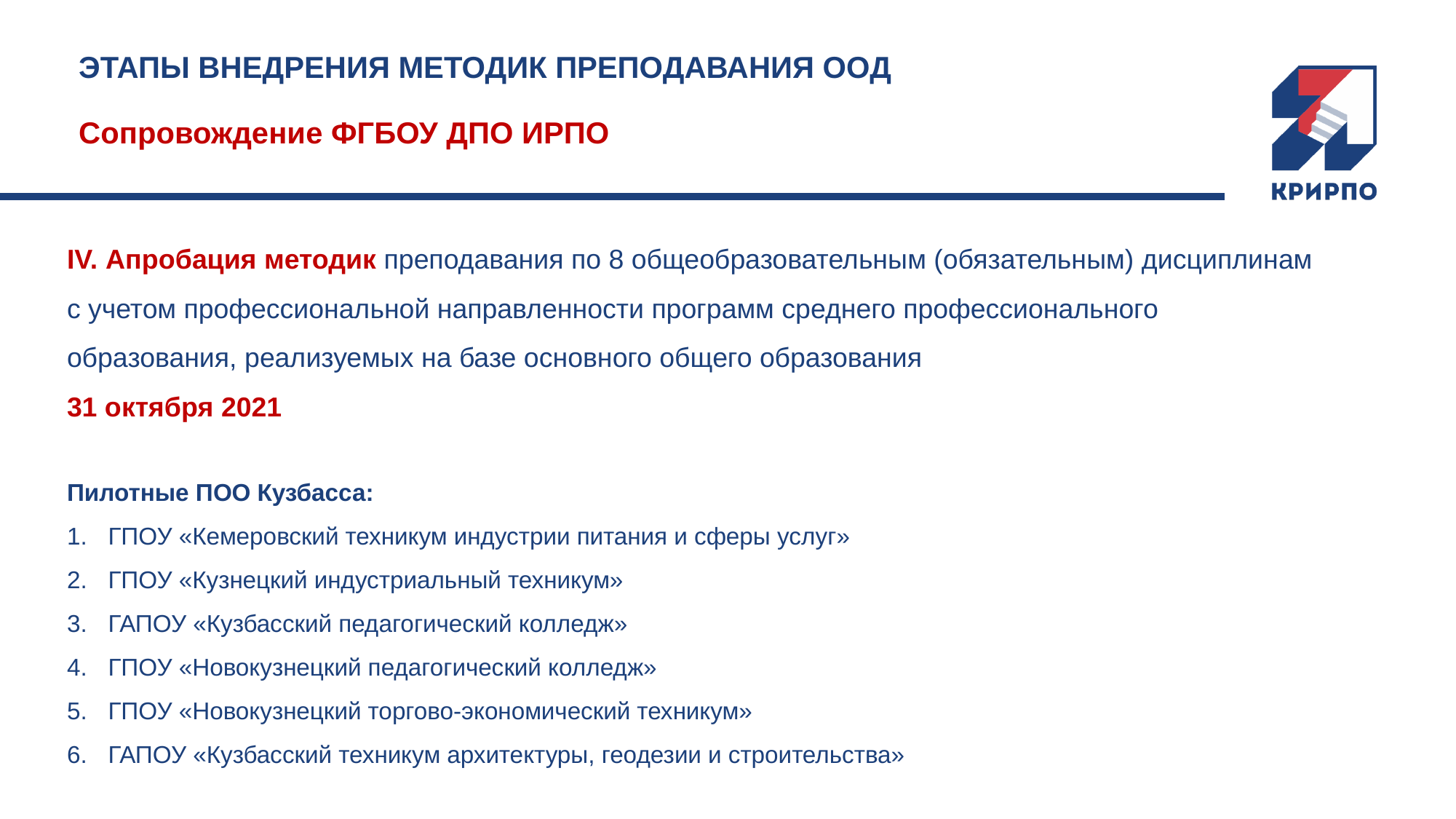

# ЭТАПЫ ВНЕДРЕНИЯ МЕТОДИК ПРЕПОДАВАНИЯ ООД Сопровождение ФГБОУ ДПО ИРПО
IV. Апробация методик преподавания по 8 общеобразовательным (обязательным) дисциплинам с учетом профессиональной направленности программ среднего профессионального образования, реализуемых на базе основного общего образования
31 октября 2021

Пилотные ПОО Кузбасса:
ГПОУ «Кемеровский техникум индустрии питания и сферы услуг»
ГПОУ «Кузнецкий индустриальный техникум»
ГАПОУ «Кузбасский педагогический колледж»
ГПОУ «Новокузнецкий педагогический колледж»
ГПОУ «Новокузнецкий торгово-экономический техникум»
ГАПОУ «Кузбасский техникум архитектуры, геодезии и строительства»